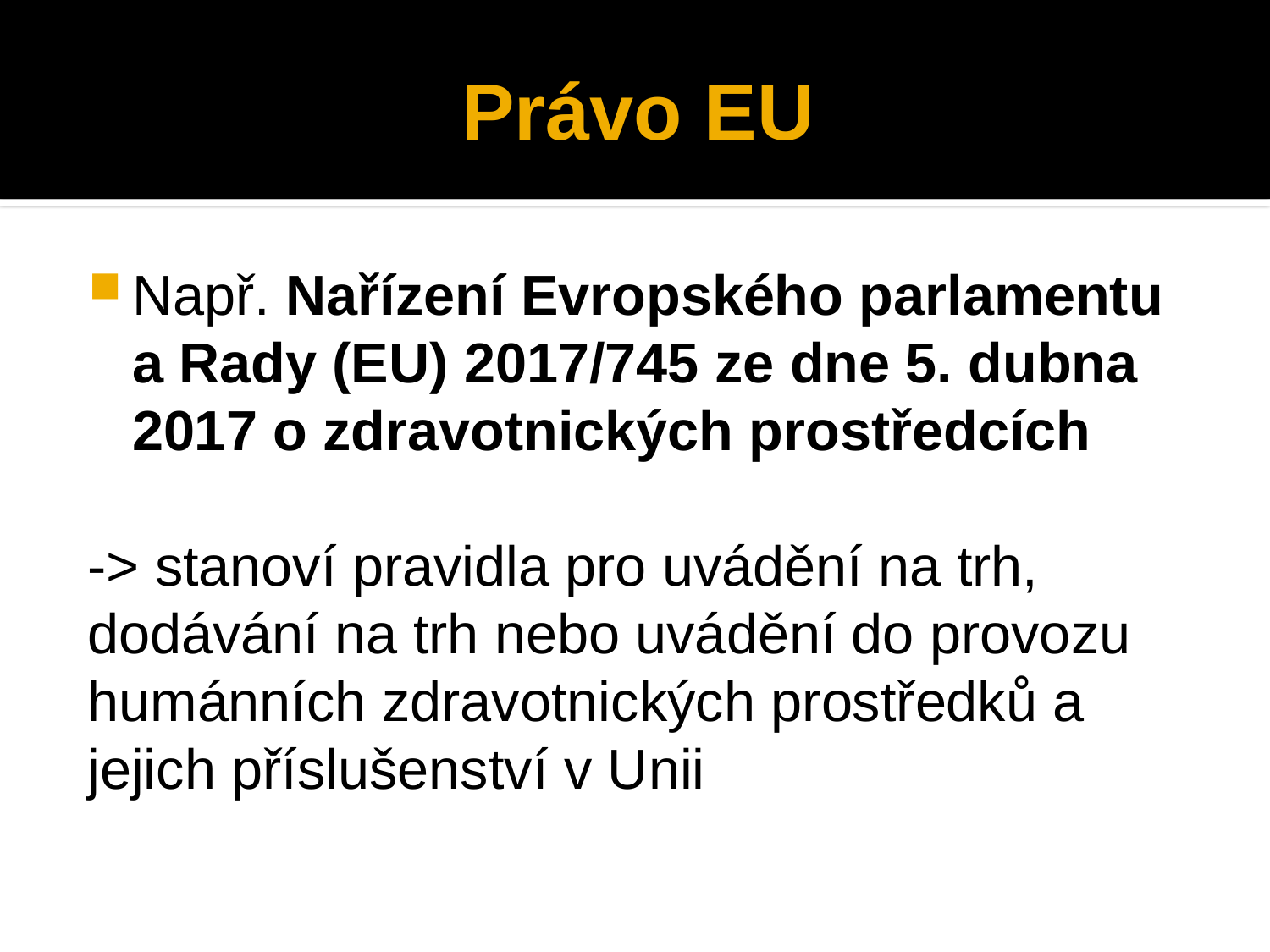

# Právo EU
Např. Nařízení Evropského parlamentu a Rady (EU) 2017/745 ze dne 5. dubna 2017 o zdravotnických prostředcích

-> stanoví pravidla pro uvádění na trh, dodávání na trh nebo uvádění do provozu humánních zdravotnických prostředků a jejich příslušenství v Unii